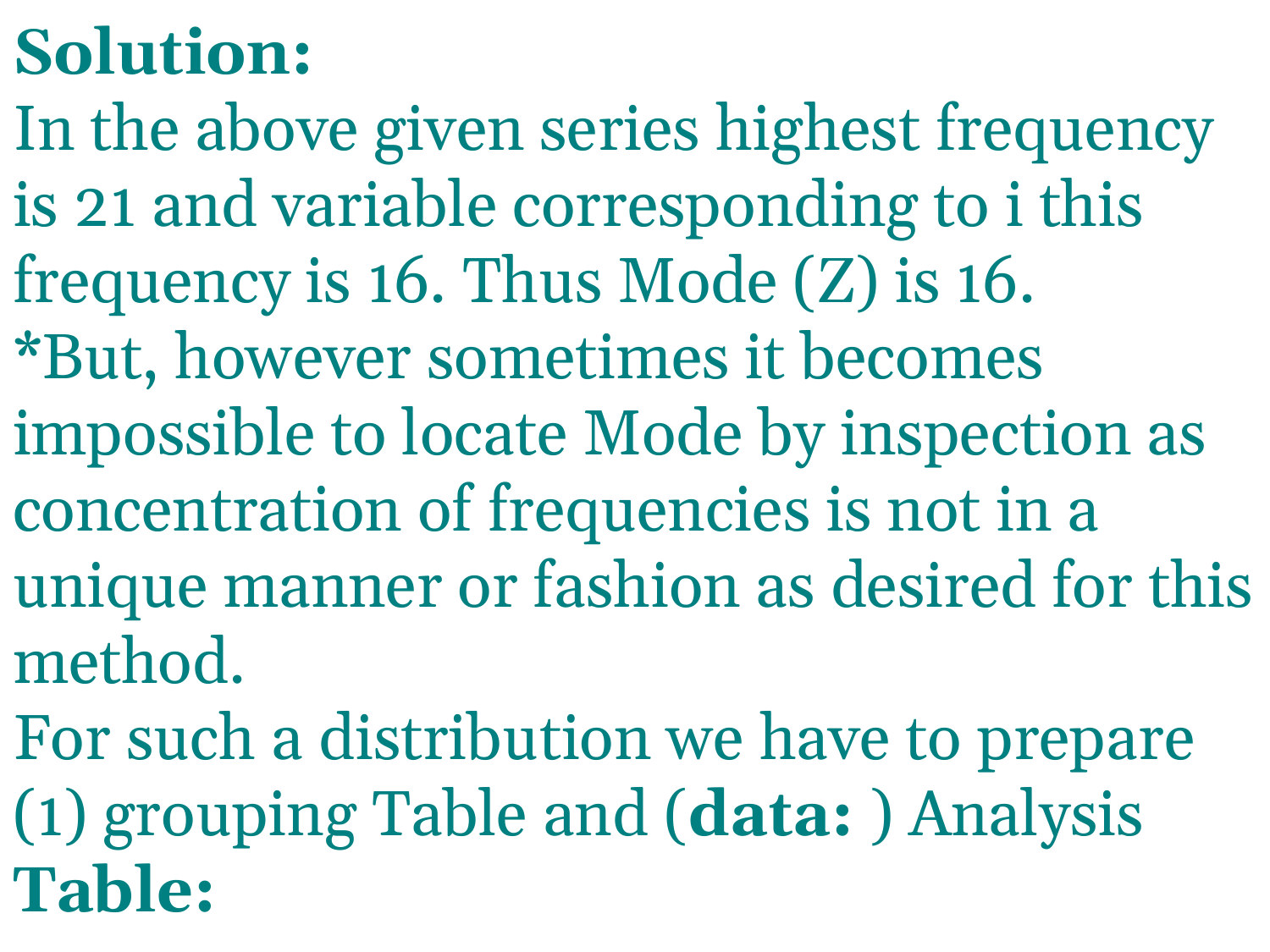

Solution:
In the above given series highest frequency is 21 and variable corresponding to i this frequency is 16. Thus Mode (Z) is 16.
*But, however sometimes it becomes impossible to locate Mode by inspection as concentration of frequencies is not in a unique manner or fashion as desired for this method.
For such a distribution we have to prepare (1) grouping Table and (data: ) Analysis Table: